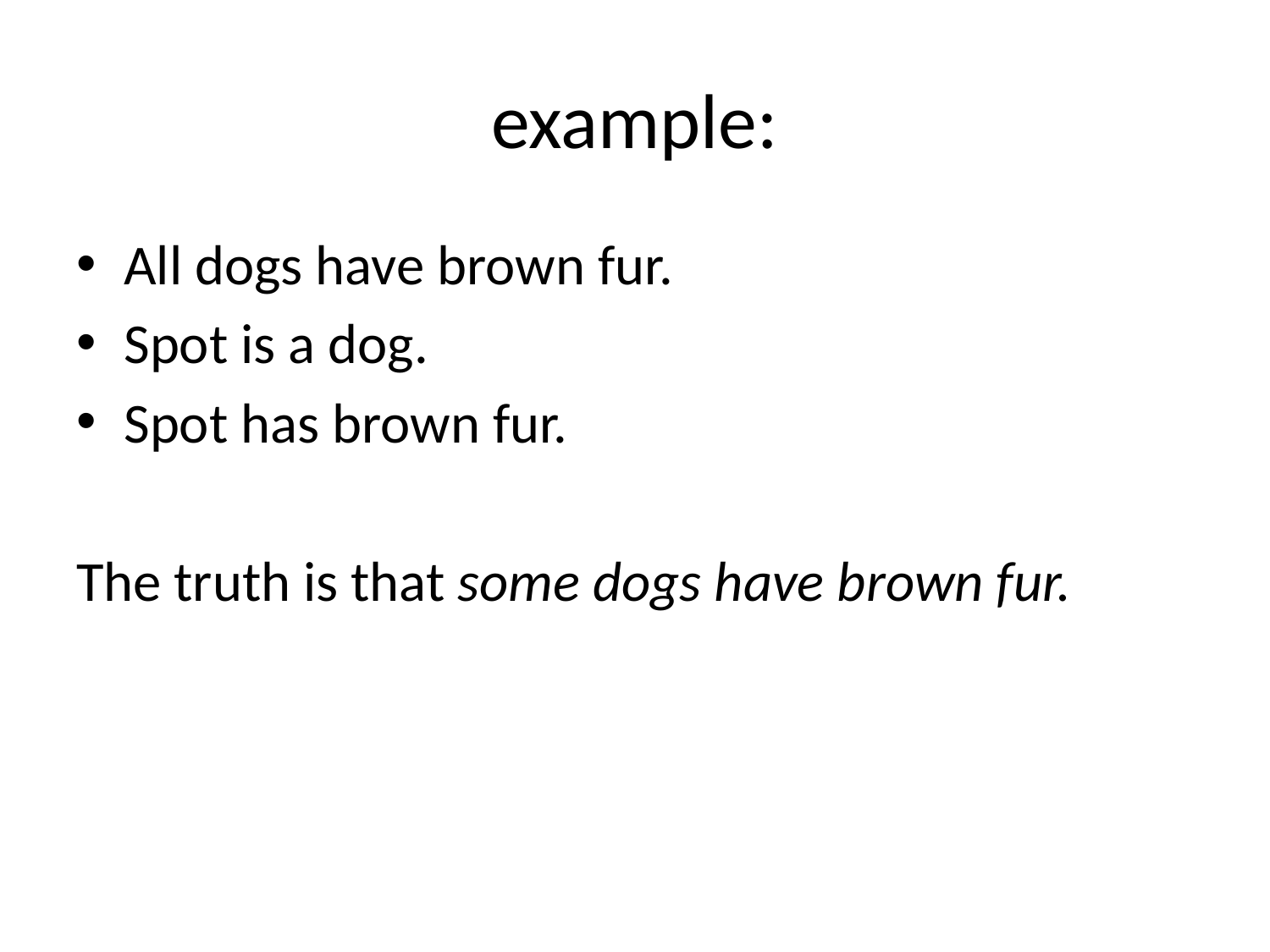

# example:
All dogs have brown fur.
Spot is a dog.
Spot has brown fur.

The truth is that some dogs have brown fur.